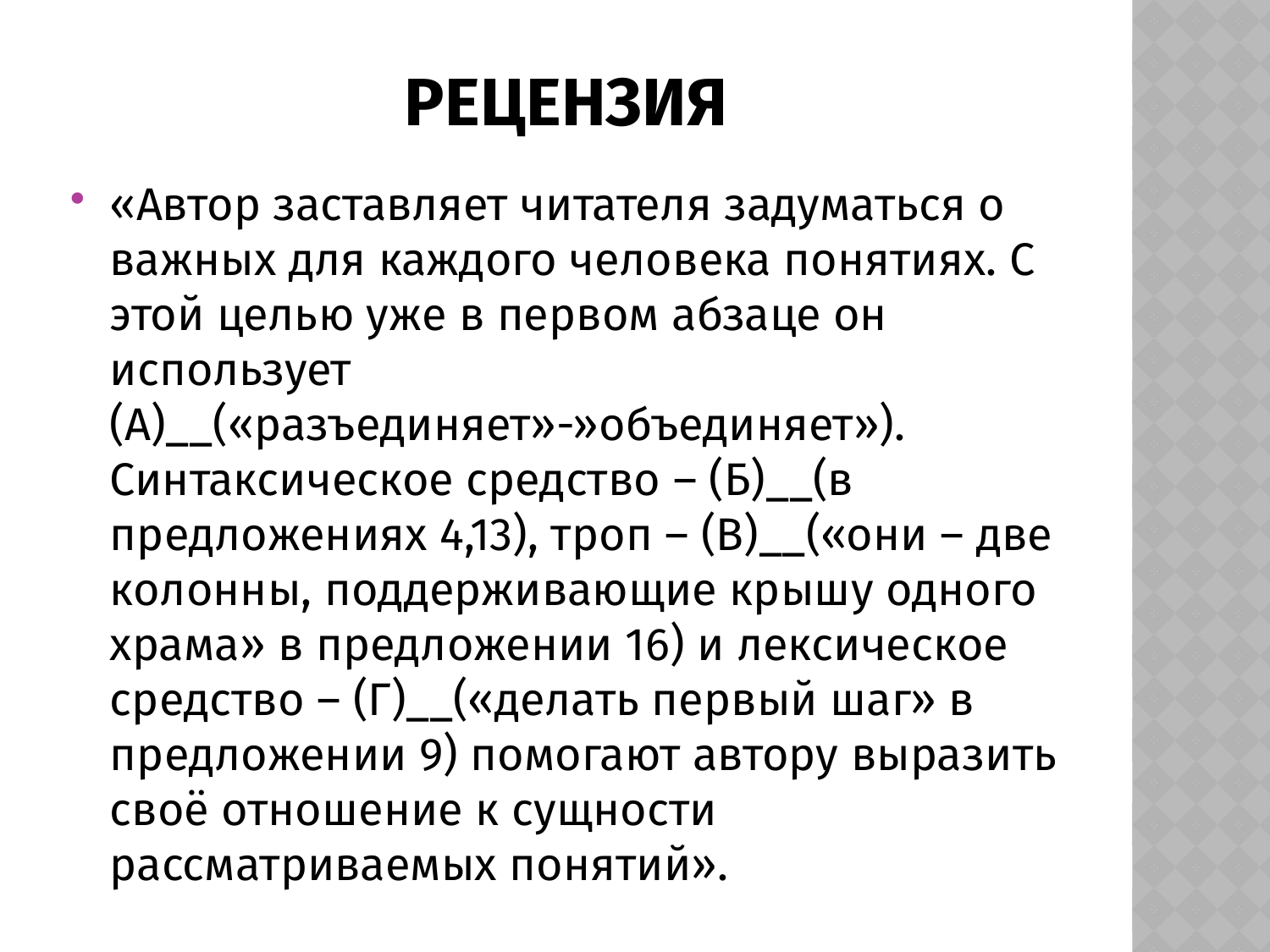

# рецензия
«Автор заставляет читателя задуматься о важных для каждого человека понятиях. С этой целью уже в первом абзаце он использует (А)__(«разъединяет»-»объединяет»). Синтаксическое средство – (Б)__(в предложениях 4,13), троп – (В)__(«они – две колонны, поддерживающие крышу одного храма» в предложении 16) и лексическое средство – (Г)__(«делать первый шаг» в предложении 9) помогают автору выразить своё отношение к сущности рассматриваемых понятий».